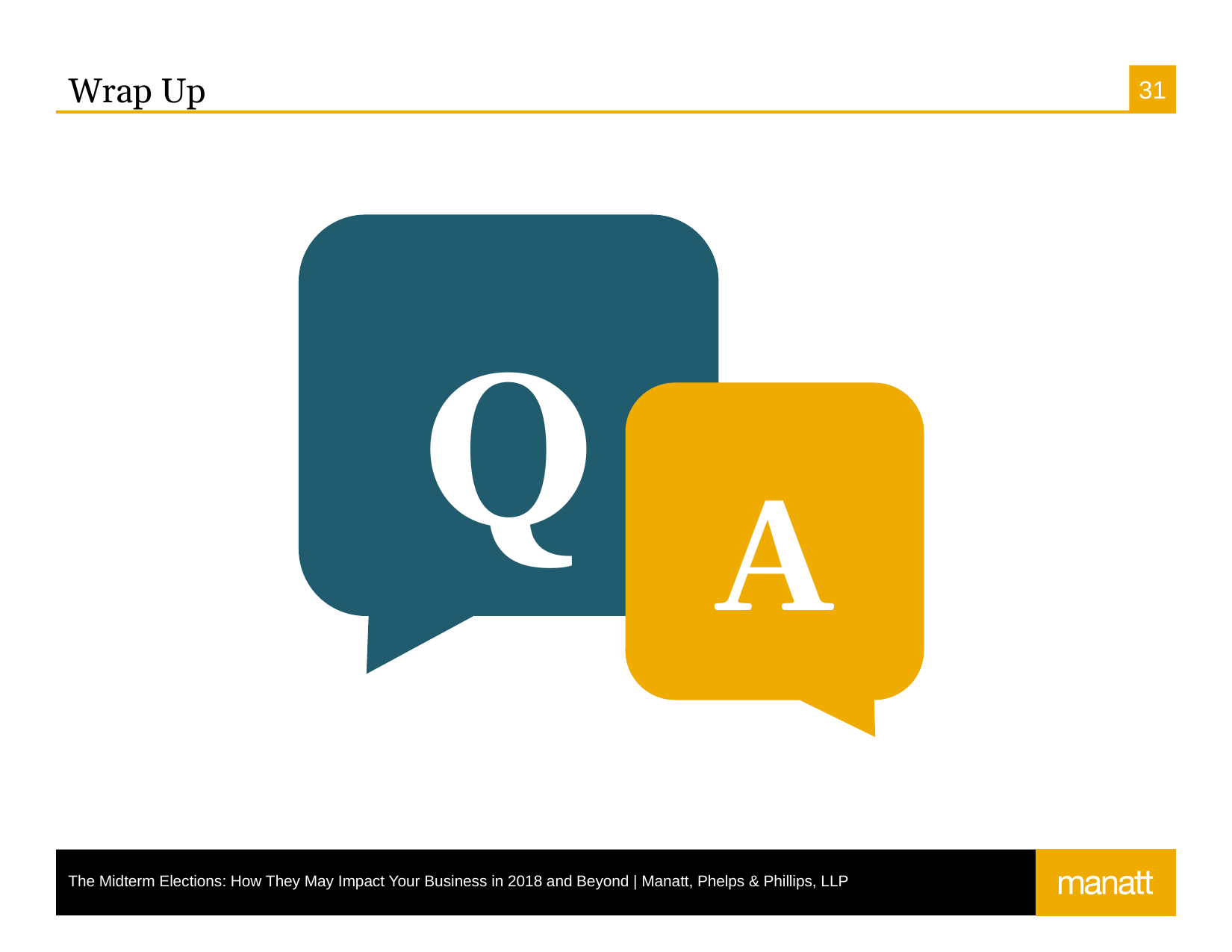

# Wrap Up
Q
A
The Midterm Elections: How They May Impact Your Business in 2018 and Beyond | Manatt, Phelps & Phillips, LLP